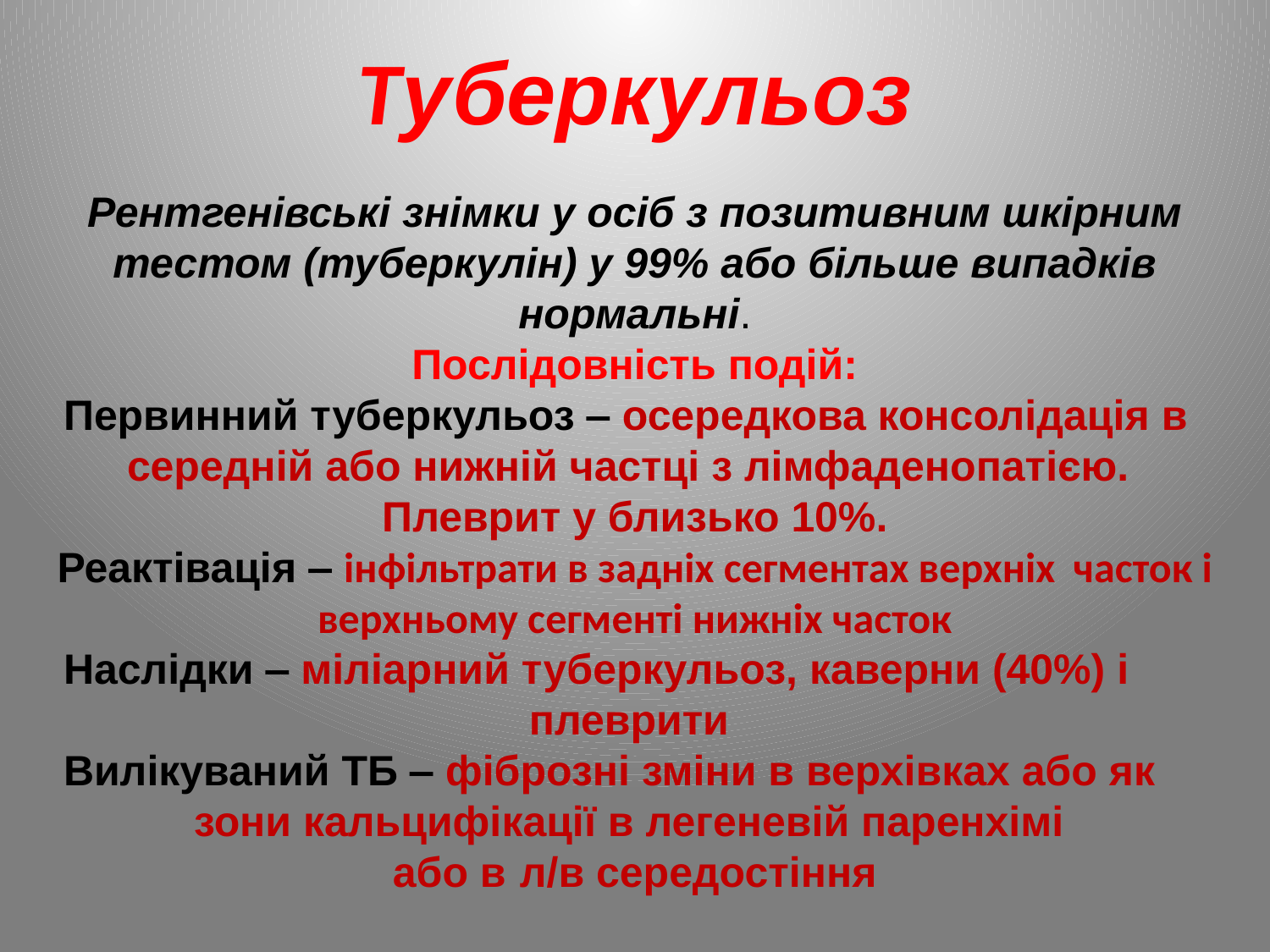

# Туберкульоз
Рентгенівські знімки у осіб з позитивним шкірним тестом (туберкулін) у 99% або більше випадків нормальні.
Послідовність подій:
Первинний туберкульоз ‒ осередкова консолідація в 	середній або нижній частці з лімфаденопатією. 	Плеврит у близько 10%.
Реактівація ‒ інфільтрати в задніх сегментах верхніх 	часток і верхньому сегменті нижніх часток
Наслідки ‒ міліарний туберкульоз, каверни (40%) і 	плеврити
Вилікуваний ТБ ‒ фіброзні зміни в верхівках або як 	зони кальцифікації в легеневій паренхімі
або в 	л/в середостіння